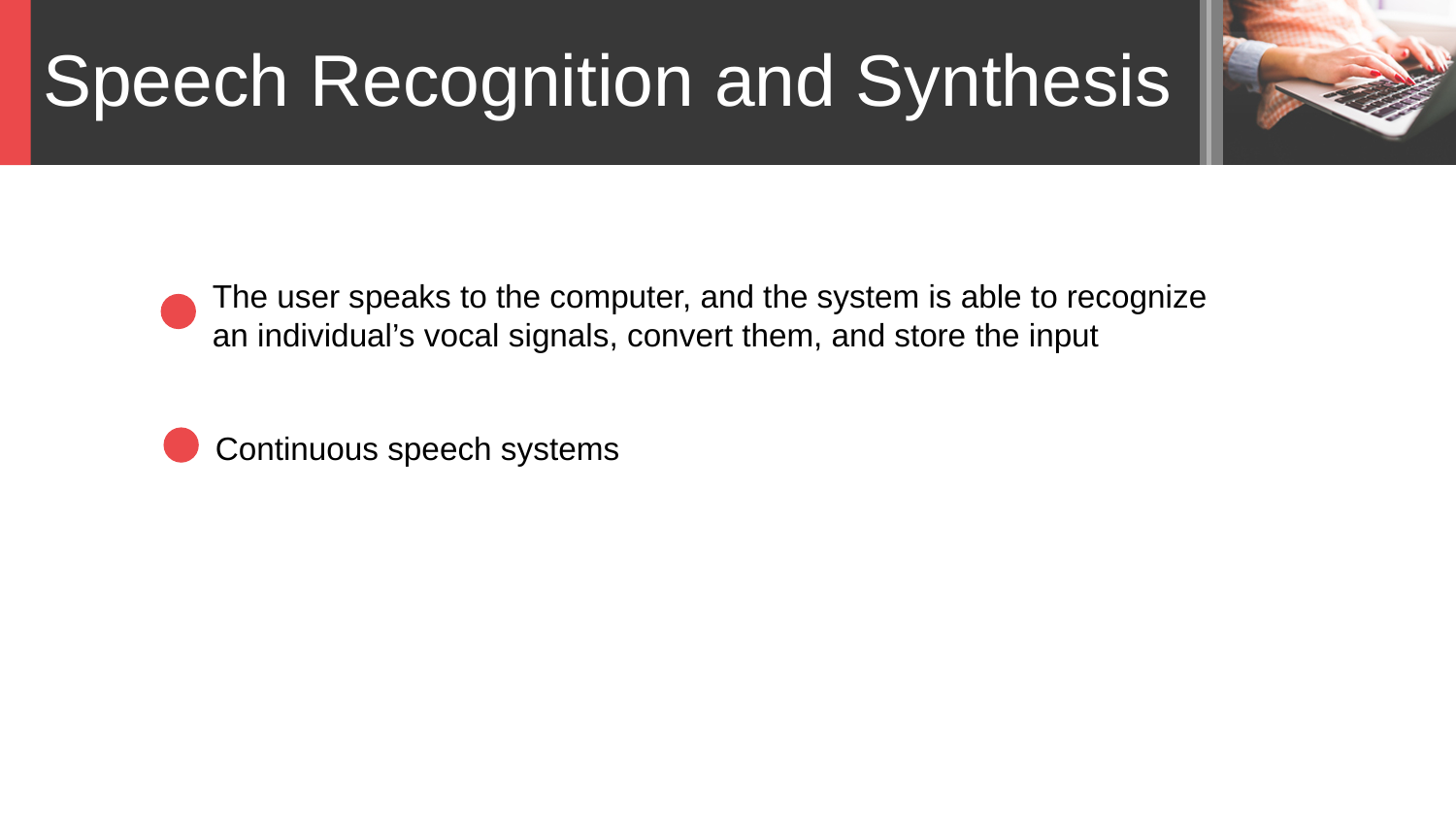

Speech Recognition and Synthesis
The user speaks to the computer, and the system is able to recognize
an individual’s vocal signals, convert them, and store the input

Continuous speech systems